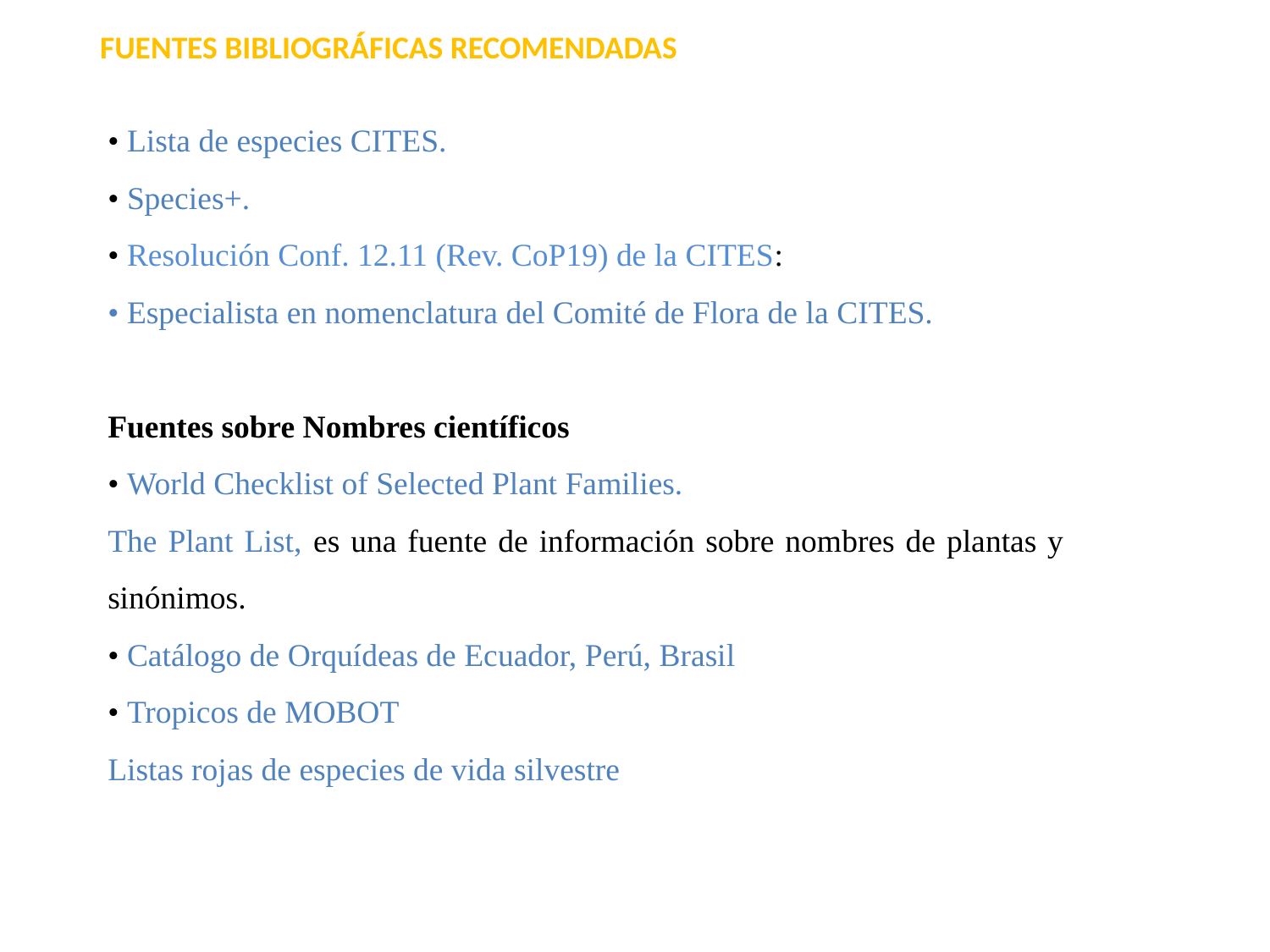

FUENTES BIBLIOGRÁFICAS RECOMENDADAS
• Lista de especies CITES.
• Species+.
• Resolución Conf. 12.11 (Rev. CoP19) de la CITES:
• Especialista en nomenclatura del Comité de Flora de la CITES.

Fuentes sobre Nombres científicos
• World Checklist of Selected Plant Families.
The Plant List, es una fuente de información sobre nombres de plantas y sinónimos.
• Catálogo de Orquídeas de Ecuador, Perú, Brasil
• Tropicos de MOBOT
Listas rojas de especies de vida silvestre